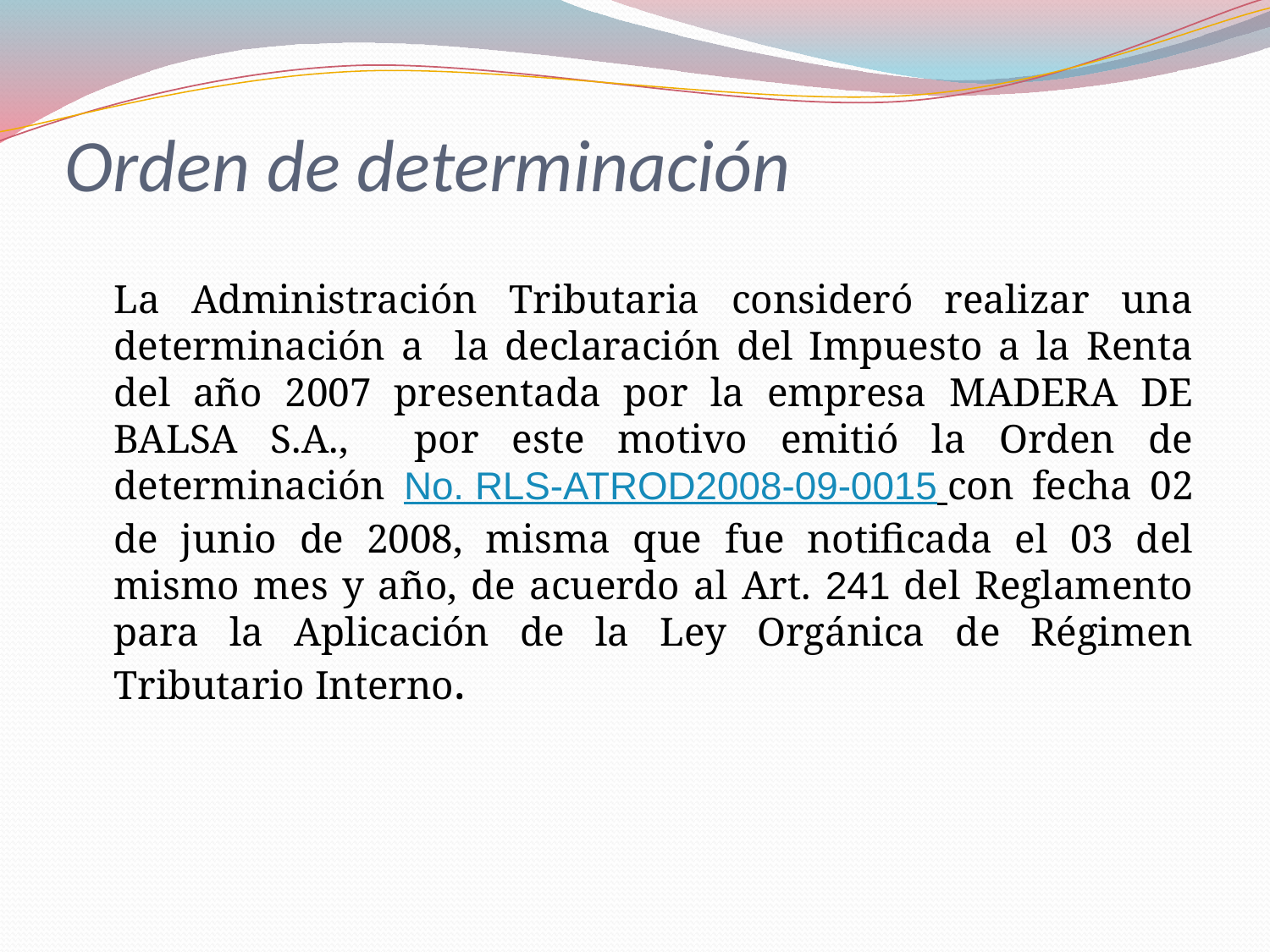

# Orden de determinación
	La Administración Tributaria consideró realizar una determinación a  la declaración del Impuesto a la Renta del año 2007 presentada por la empresa MADERA DE BALSA S.A.,  por este motivo emitió la Orden de determinación No. RLS-ATROD2008-09-0015 con fecha 02 de junio de 2008, misma que fue notificada el 03 del mismo mes y año, de acuerdo al Art. 241 del Reglamento para la Aplicación de la Ley Orgánica de Régimen Tributario Interno.